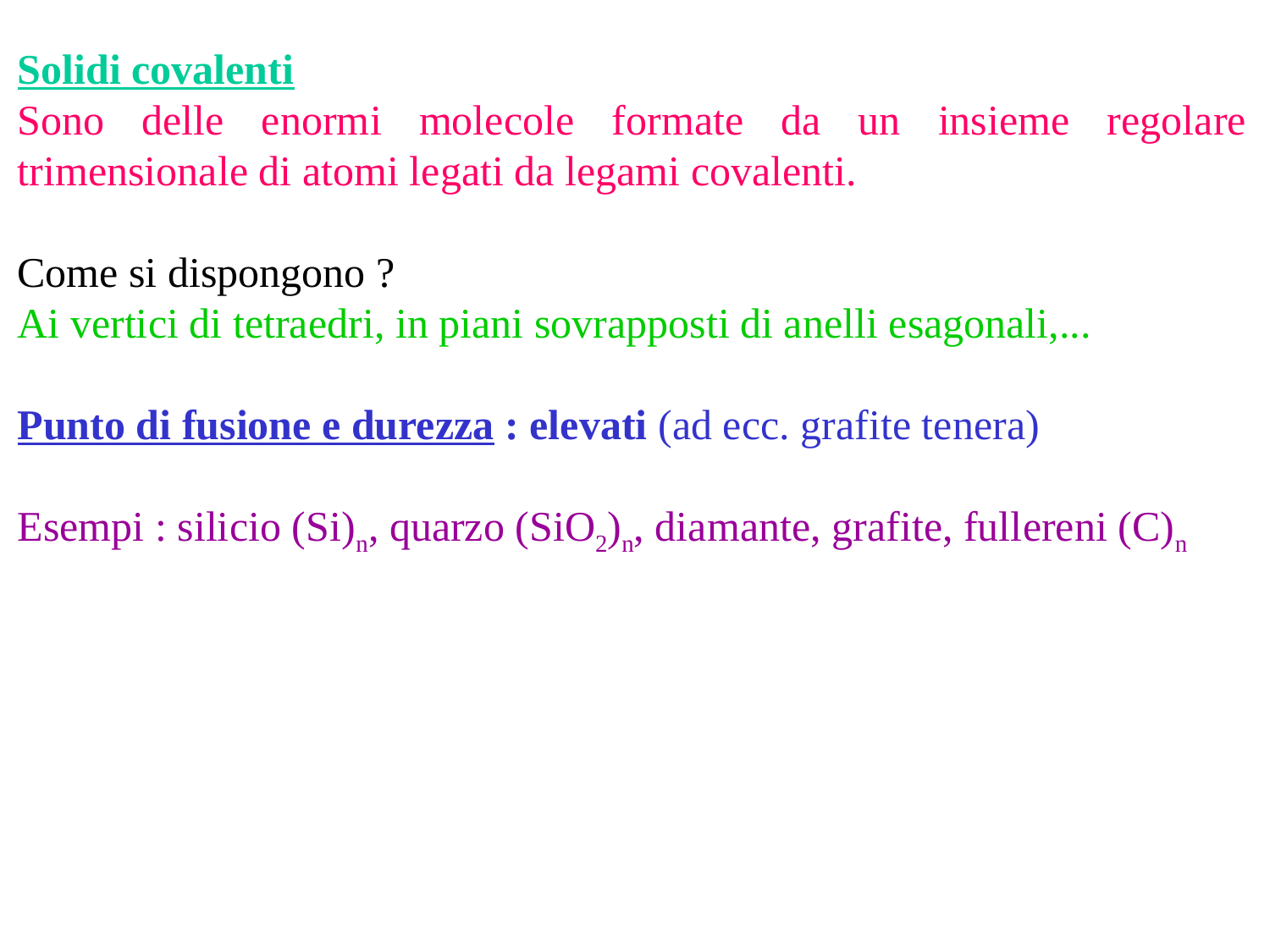

Solidi covalenti
Sono delle enormi molecole formate da un insieme regolare trimensionale di atomi legati da legami covalenti.

Come si dispongono ?
Ai vertici di tetraedri, in piani sovrapposti di anelli esagonali,...

Punto di fusione e durezza : elevati (ad ecc. grafite tenera)

Esempi : silicio (Si)n, quarzo (SiO2)n, diamante, grafite, fullereni (C)n